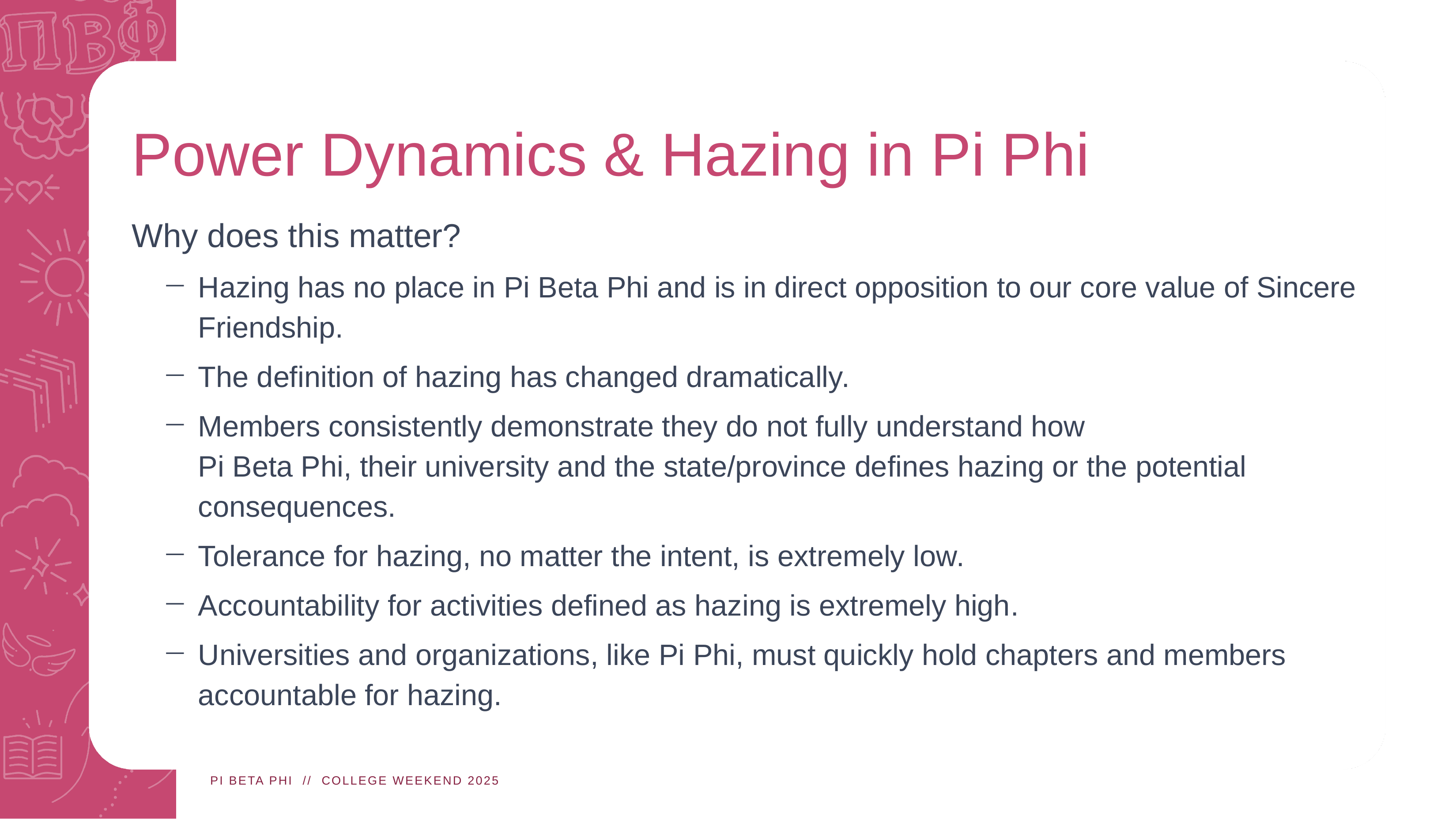

# Power Dynamics & Hazing in Pi Phi
Why does this matter?
Hazing has no place in Pi Beta Phi and is in direct opposition to our core value of Sincere Friendship​.
The definition of hazing has changed dramatically​.
Members consistently demonstrate they do not fully understand how
Pi Beta Phi, their university and the state/province defines hazing or the potential consequences​.
Tolerance for hazing, no matter the intent, is extremely low​.
Accountability for activities defined as hazing is extremely high​.
Universities and organizations, like Pi Phi, must quickly hold chapters and members accountable for hazing.